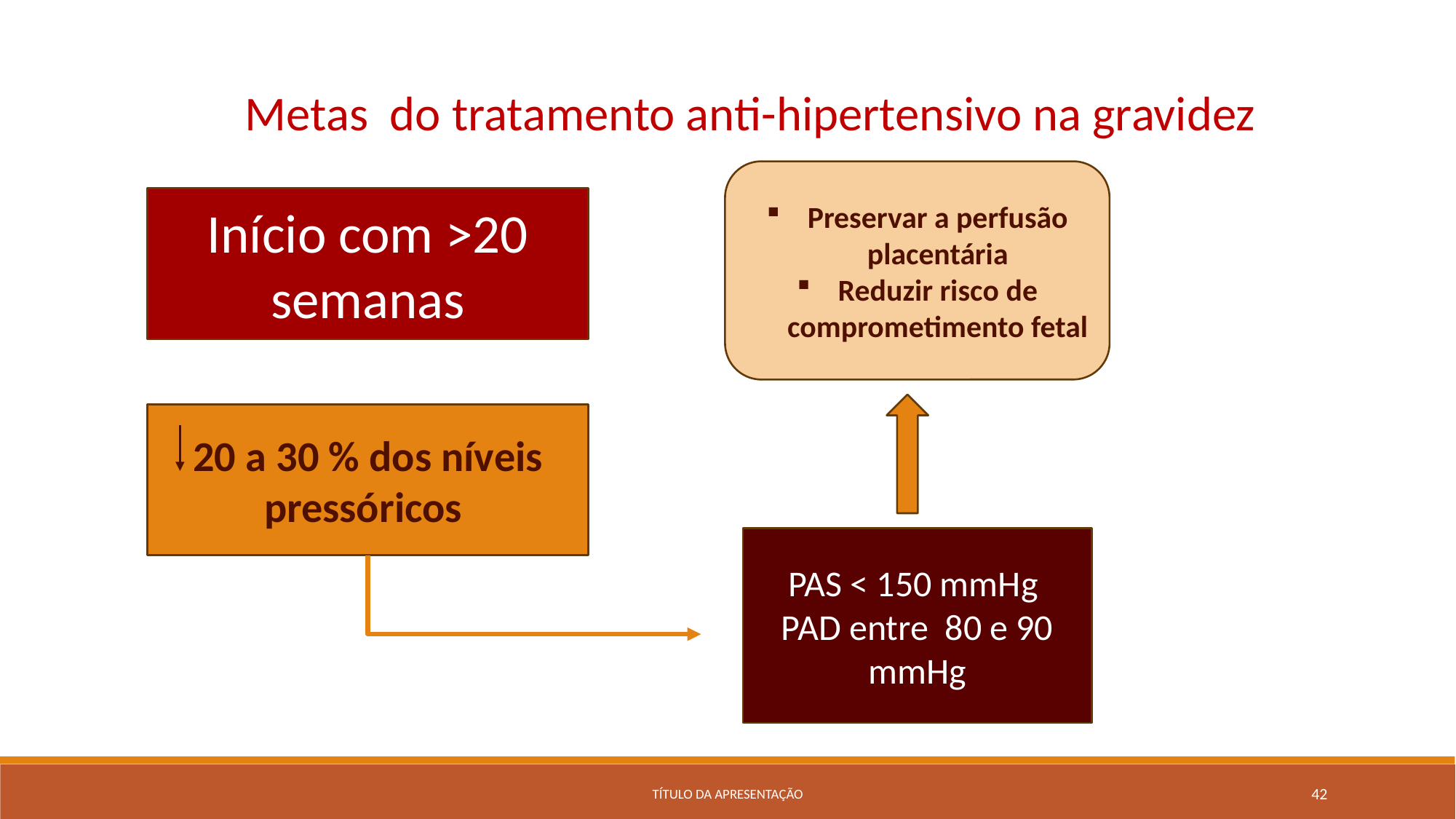

Metas  do tratamento anti-hipertensivo na gravidez
Preservar a perfusão placentária
Reduzir risco de comprometimento fetal
Início com >20 semanas

20 a 30 % dos níveis pressóricos
PAS < 150 mmHg
PAD entre  80 e 90 mmHg
Título da apresentação
42